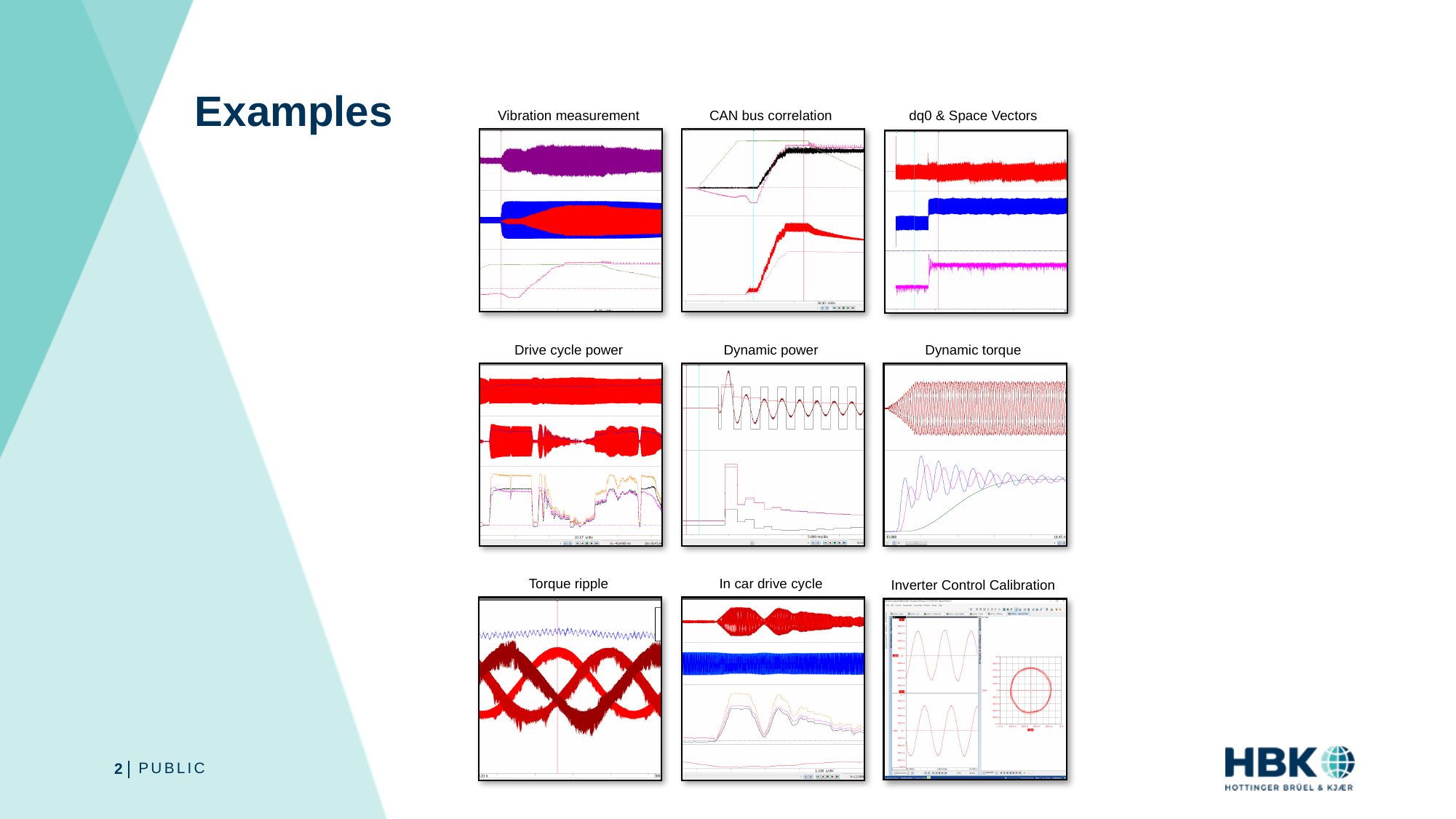

Vibration measurement
CAN bus correlation
dq0 & Space Vectors
Drive cycle power
Dynamic power
Dynamic torque
Torque ripple
In car drive cycle
Inverter Control Calibration
# Examples
2